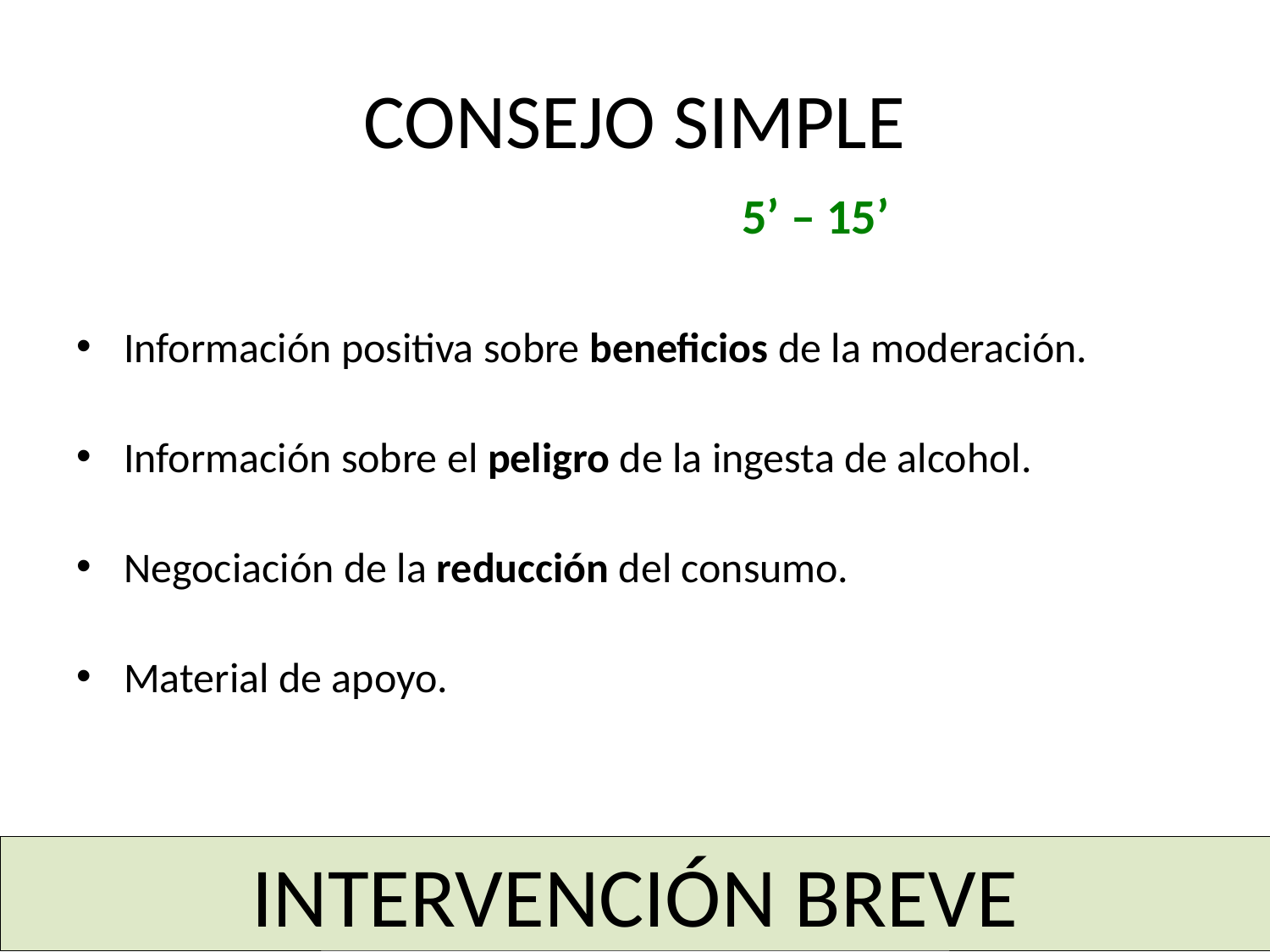

# CONSEJO SIMPLE
5’ – 15’
Información positiva sobre beneficios de la moderación.
Información sobre el peligro de la ingesta de alcohol.
Negociación de la reducción del consumo.
Material de apoyo.
INTERVENCIÓN BREVE